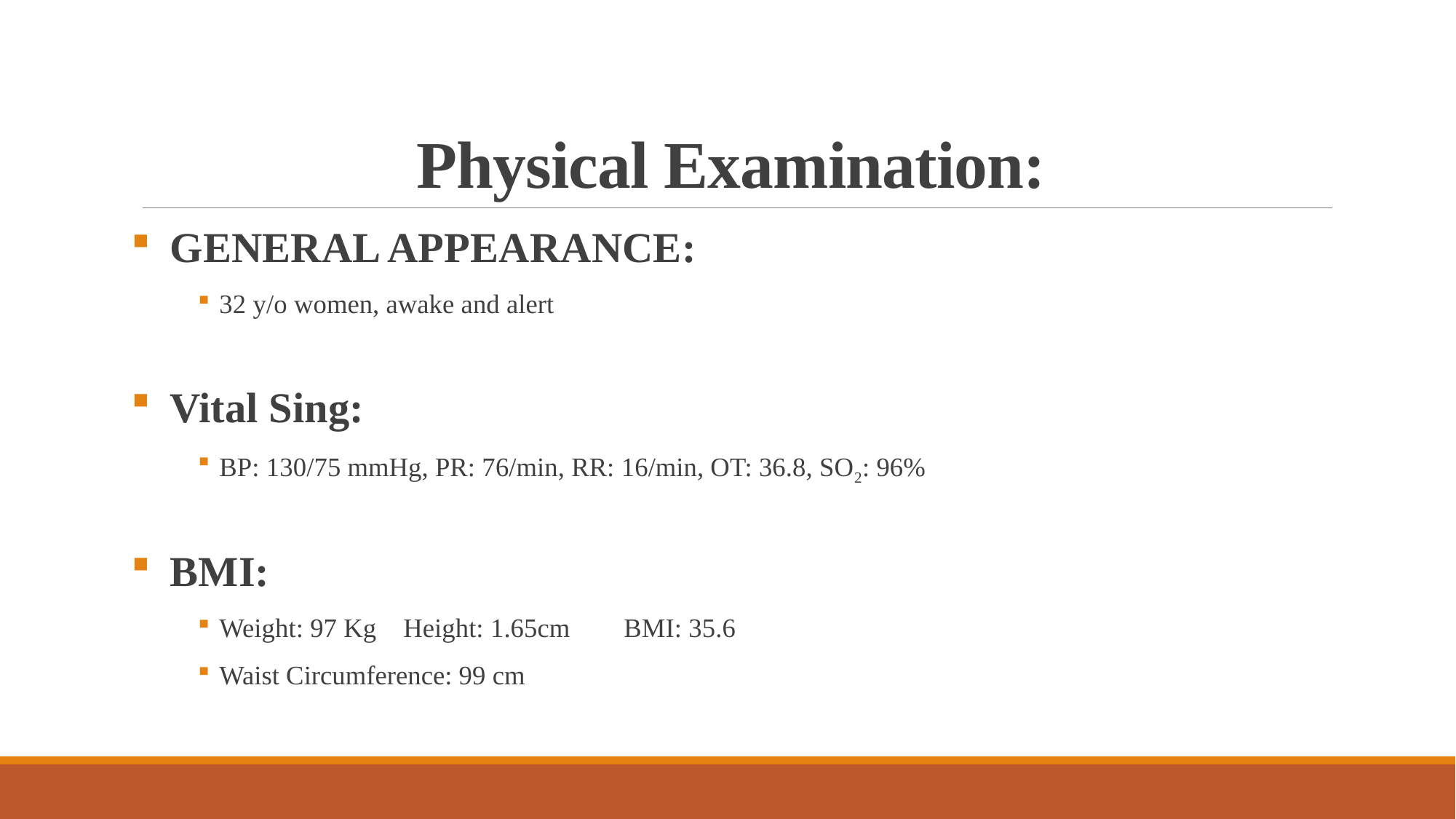

# Physical Examination:
GENERAL APPEARANCE:
32 y/o women, awake and alert

Vital Sing:
BP: 130/75 mmHg, PR: 76/min, RR: 16/min, OT: 36.8, SO2: 96%

BMI:
Weight: 97 Kg    Height: 1.65cm        BMI: 35.6
Waist Circumference: 99 cm